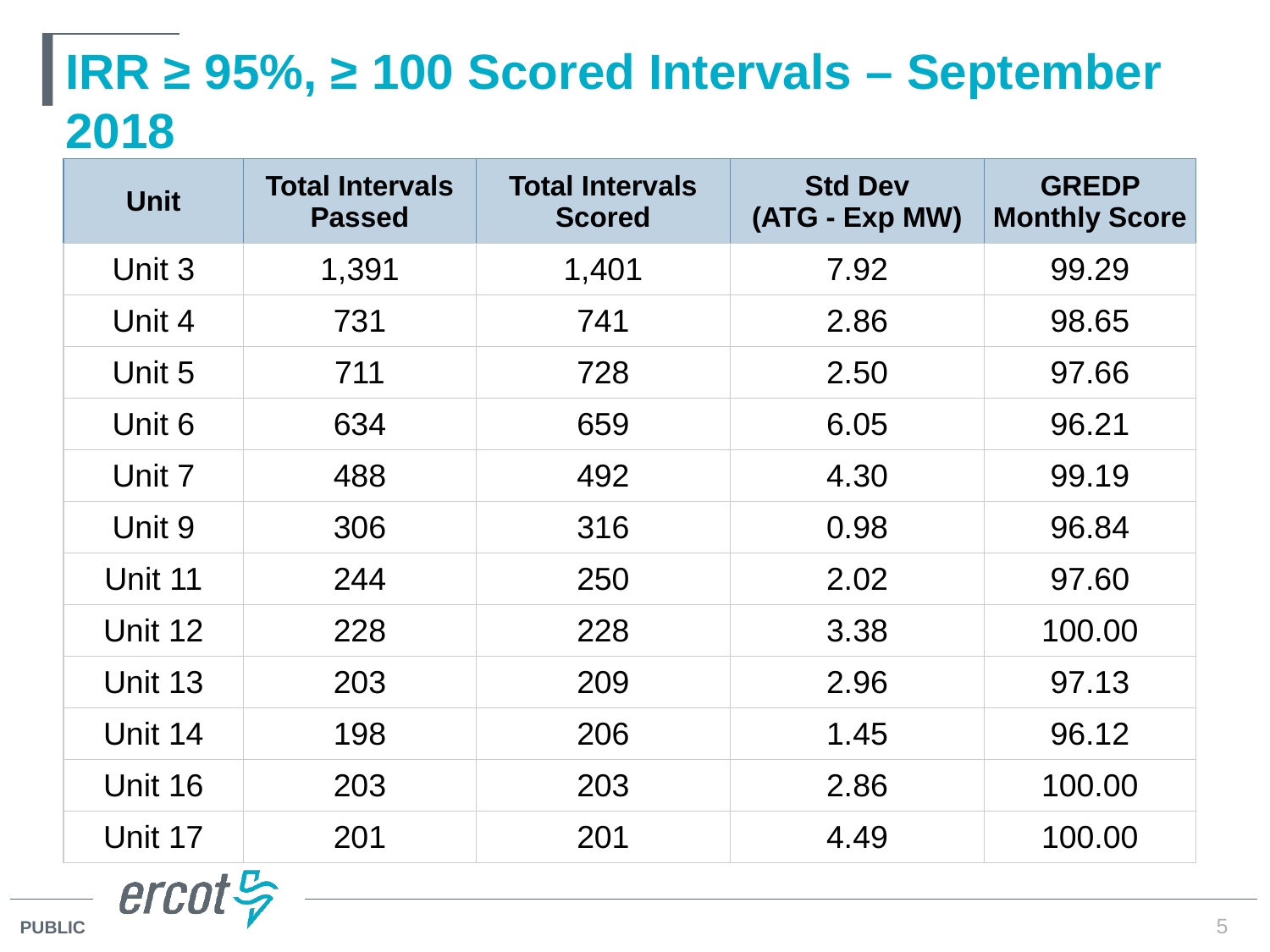

# IRR ≥ 95%, ≥ 100 Scored Intervals – September 2018
| Unit | Total Intervals Passed | Total Intervals Scored | Std Dev (ATG - Exp MW) | GREDP Monthly Score |
| --- | --- | --- | --- | --- |
| Unit 3 | 1,391 | 1,401 | 7.92 | 99.29 |
| Unit 4 | 731 | 741 | 2.86 | 98.65 |
| Unit 5 | 711 | 728 | 2.50 | 97.66 |
| Unit 6 | 634 | 659 | 6.05 | 96.21 |
| Unit 7 | 488 | 492 | 4.30 | 99.19 |
| Unit 9 | 306 | 316 | 0.98 | 96.84 |
| Unit 11 | 244 | 250 | 2.02 | 97.60 |
| Unit 12 | 228 | 228 | 3.38 | 100.00 |
| Unit 13 | 203 | 209 | 2.96 | 97.13 |
| Unit 14 | 198 | 206 | 1.45 | 96.12 |
| Unit 16 | 203 | 203 | 2.86 | 100.00 |
| Unit 17 | 201 | 201 | 4.49 | 100.00 |
5